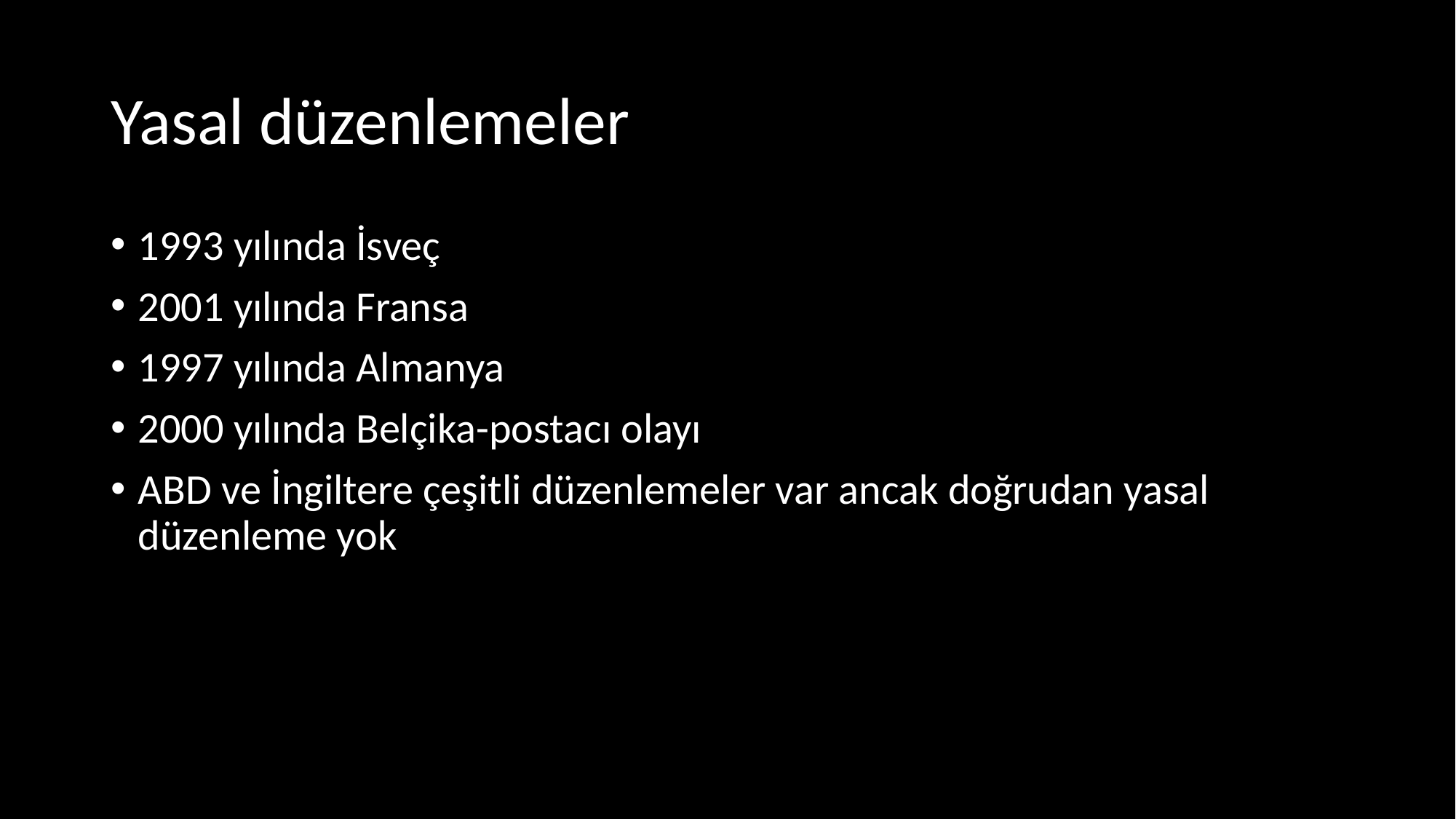

# Yasal düzenlemeler
1993 yılında İsveç
2001 yılında Fransa
1997 yılında Almanya
2000 yılında Belçika-postacı olayı
ABD ve İngiltere çeşitli düzenlemeler var ancak doğrudan yasal düzenleme yok